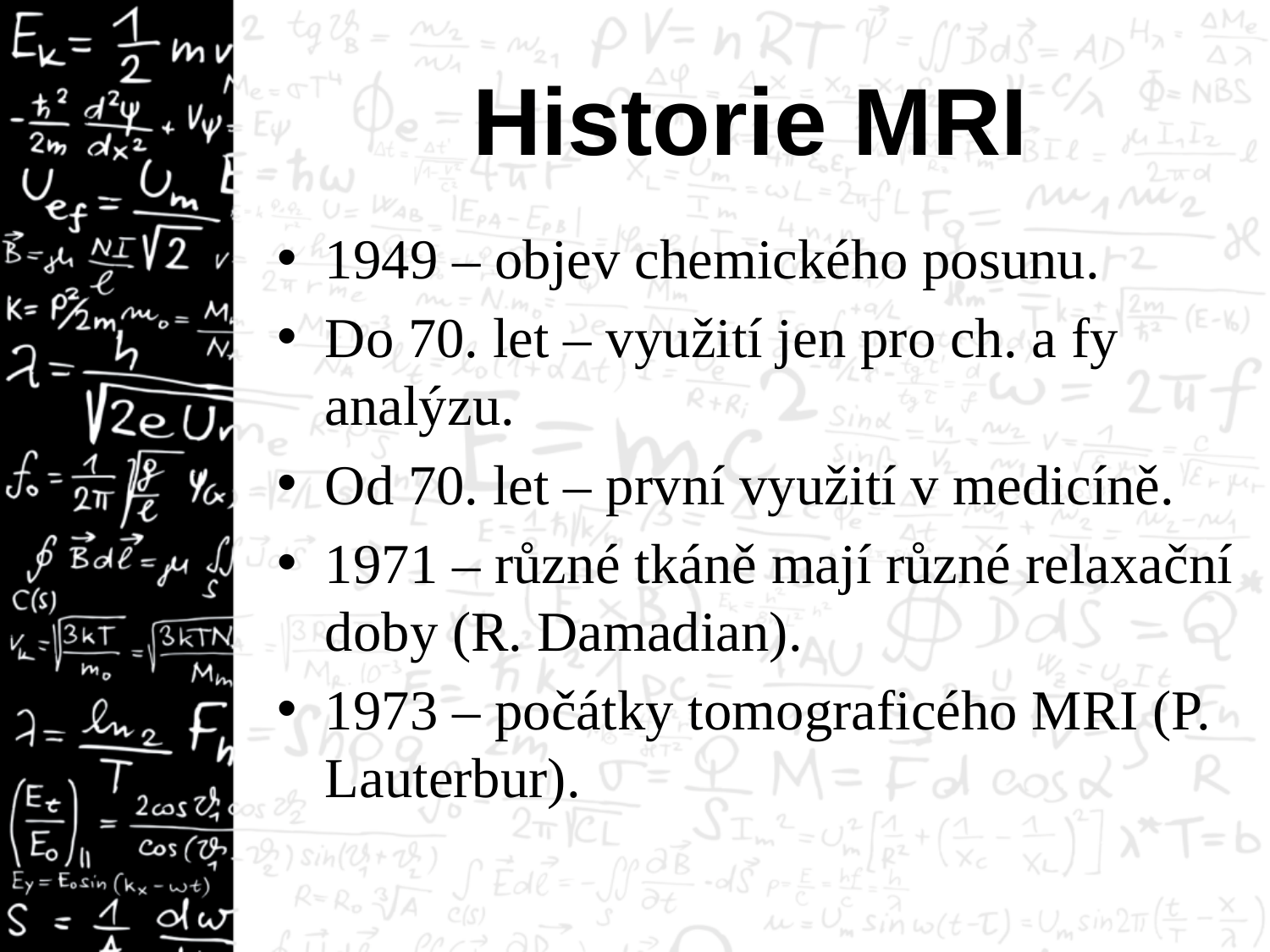

# Historie MRI
1949 – objev chemického posunu.
Do 70. let – využití jen pro ch. a fy analýzu.
Od 70. let – první využití v medicíně.
1971 – různé tkáně mají různé relaxační doby (R. Damadian).
1973 – počátky tomograficého MRI (P. Lauterbur).